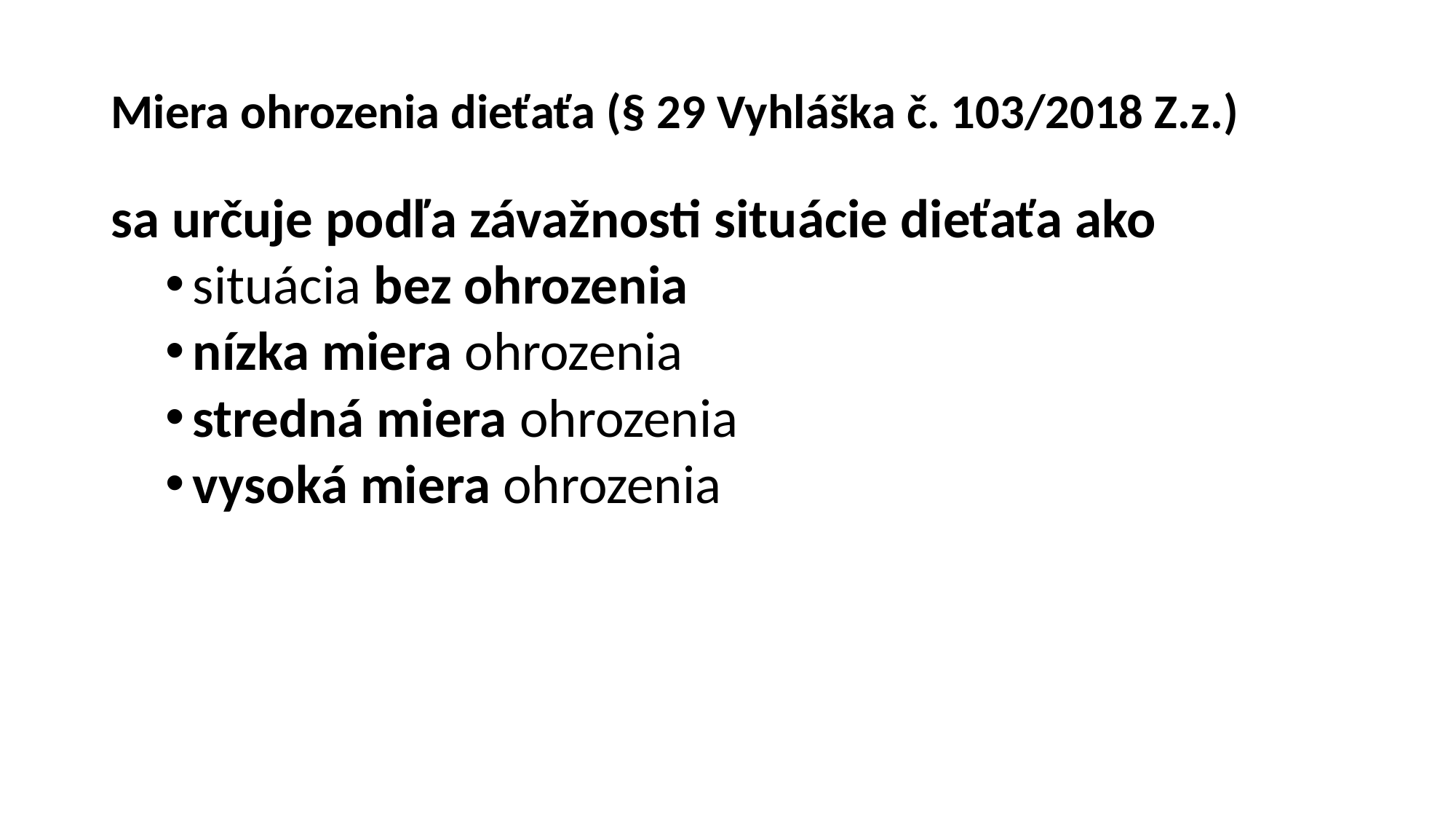

# Miera ohrozenia dieťaťa (§ 29 Vyhláška č. 103/2018 Z.z.)
sa určuje podľa závažnosti situácie dieťaťa ako
situácia bez ohrozenia
nízka miera ohrozenia
stredná miera ohrozenia
vysoká miera ohrozenia